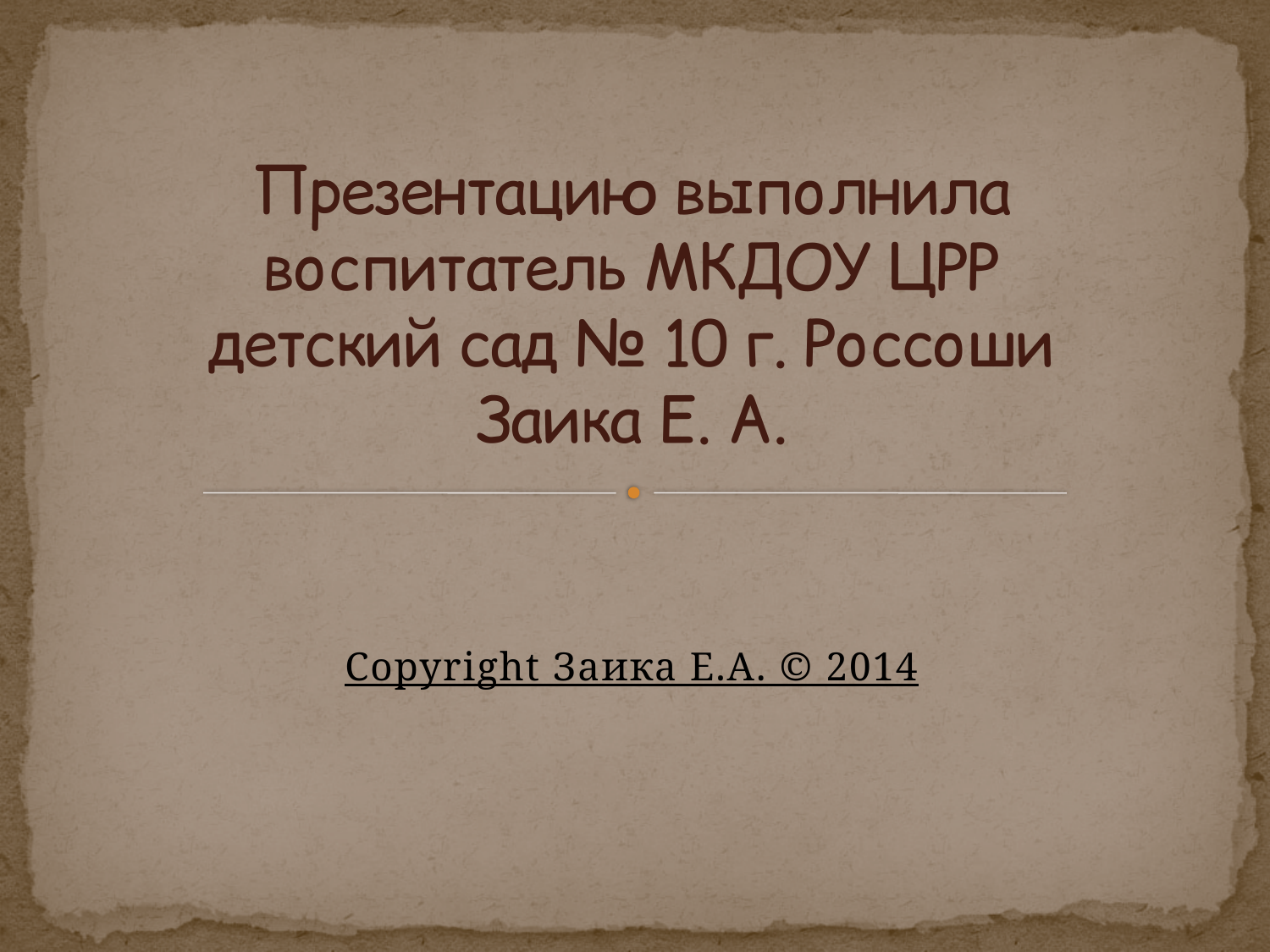

# Презентацию выполнила воспитатель МКДОУ ЦРР детский сад № 10 г. Россоши Заика Е. А.
Copyright Заика Е.А. © 2014